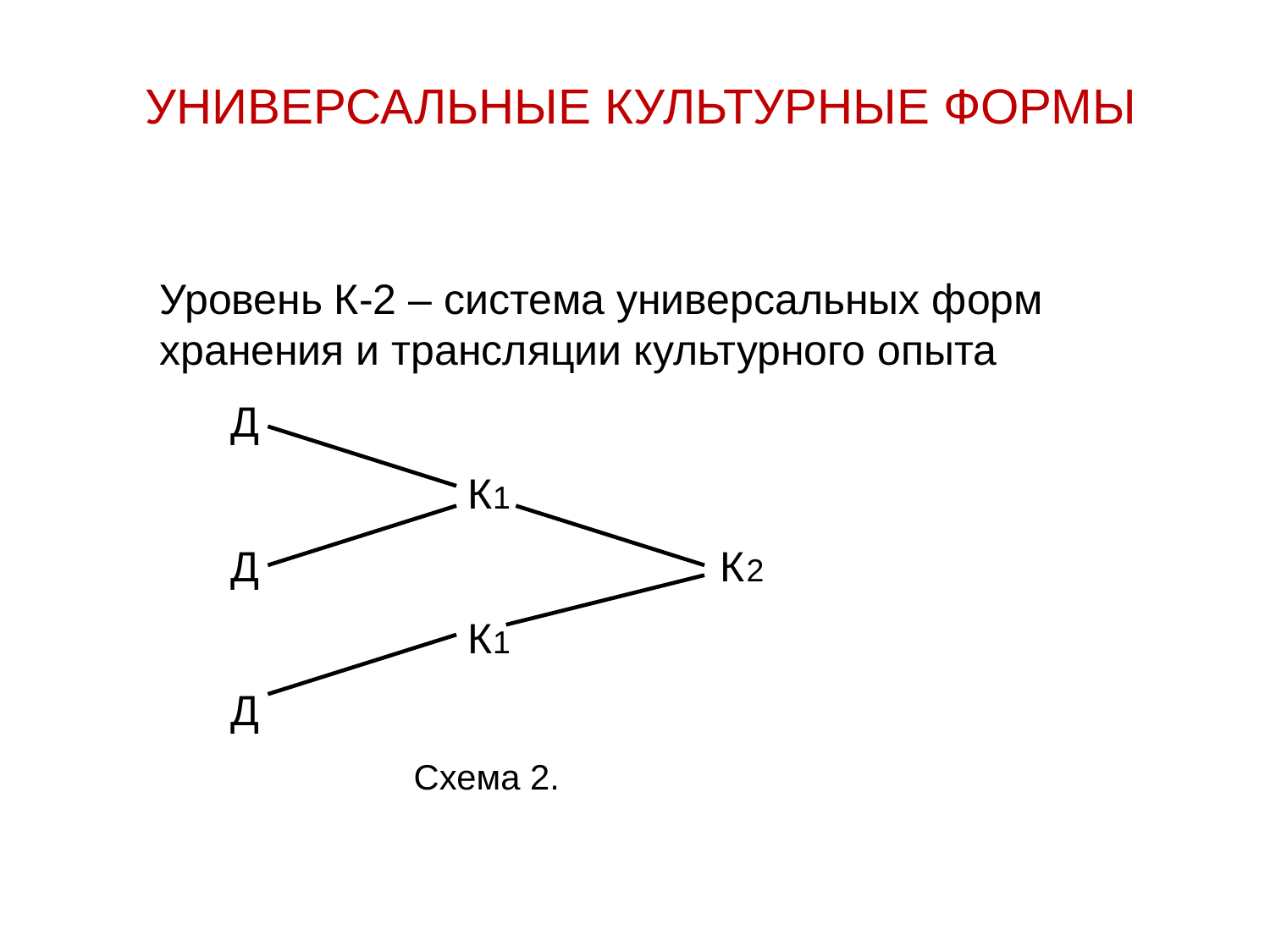

УНИВЕРСАЛЬНЫЕ КУЛЬТУРНЫЕ ФОРМЫ
Уровень К-2 – система универсальных форм хранения и трансляции культурного опыта
      Д
                          К1
      Д                                       К2
                          К1
      Д
Схема 2.
20